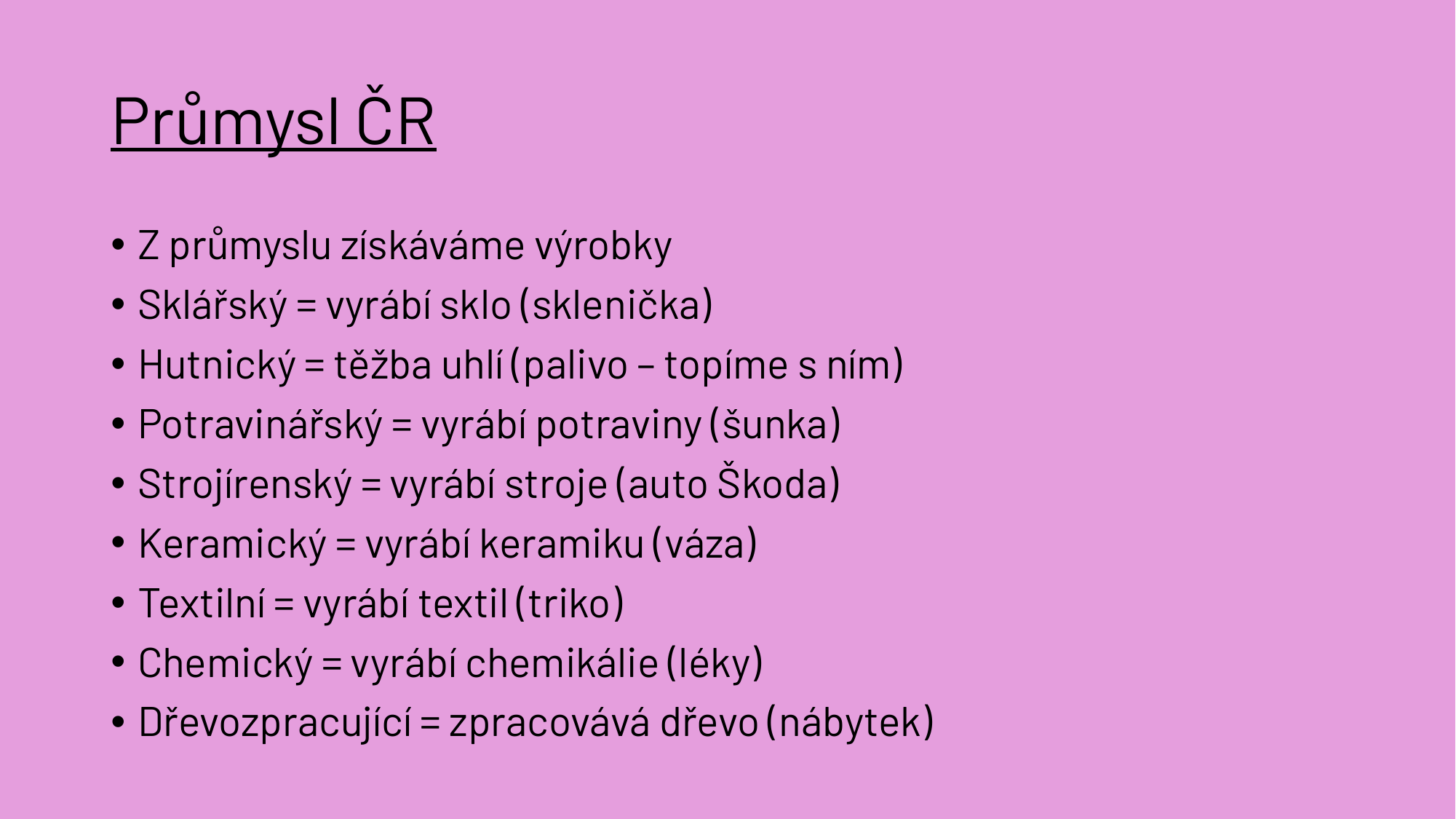

# Průmysl ČR
Z průmyslu získáváme výrobky
Sklářský = vyrábí sklo (sklenička)
Hutnický = těžba uhlí (palivo – topíme s ním)
Potravinářský = vyrábí potraviny (šunka)
Strojírenský = vyrábí stroje (auto Škoda)
Keramický = vyrábí keramiku (váza)
Textilní = vyrábí textil (triko)
Chemický = vyrábí chemikálie (léky)
Dřevozpracující = zpracovává dřevo (nábytek)